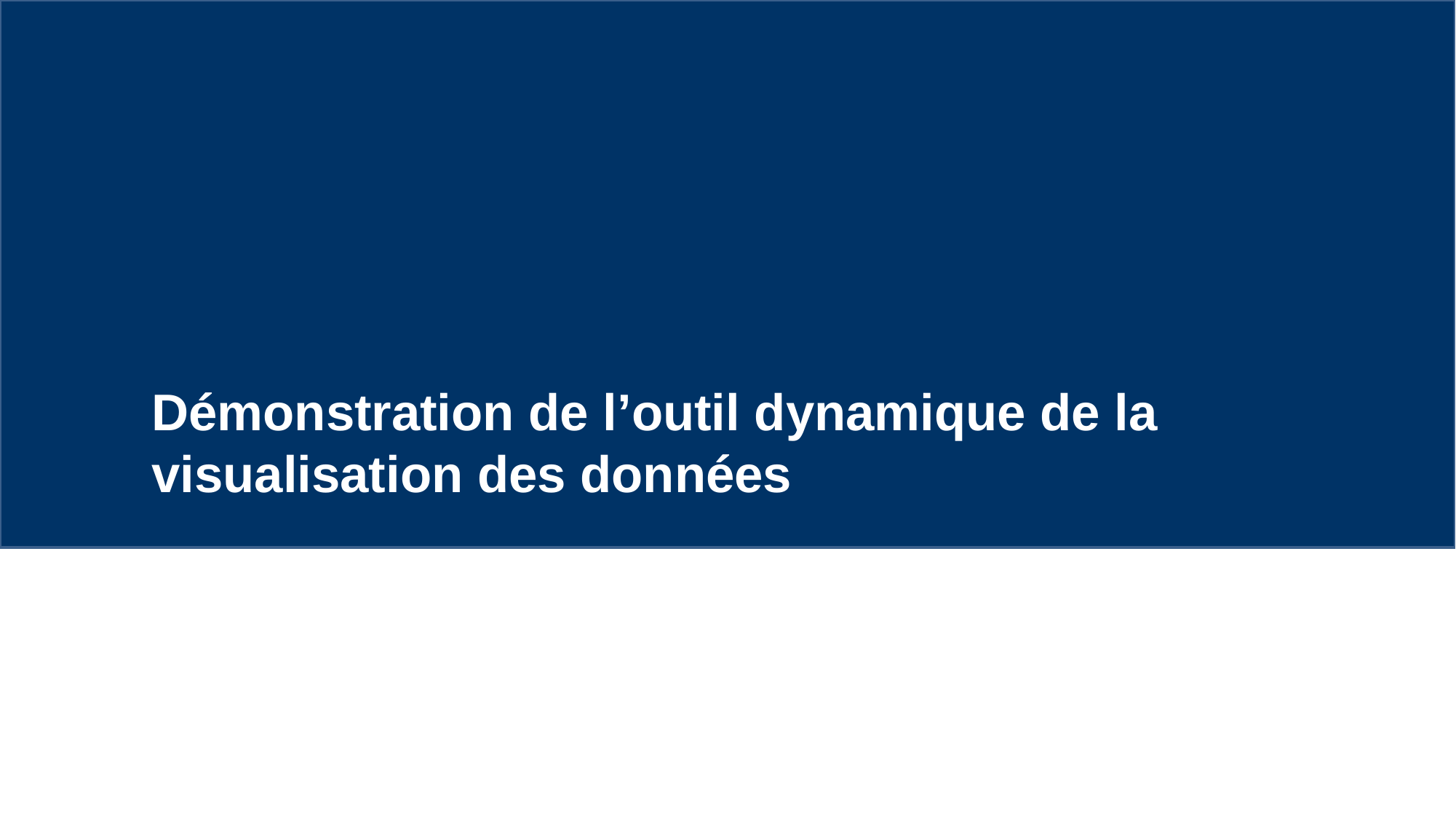

Démonstration de l’outil dynamique de la visualisation des données